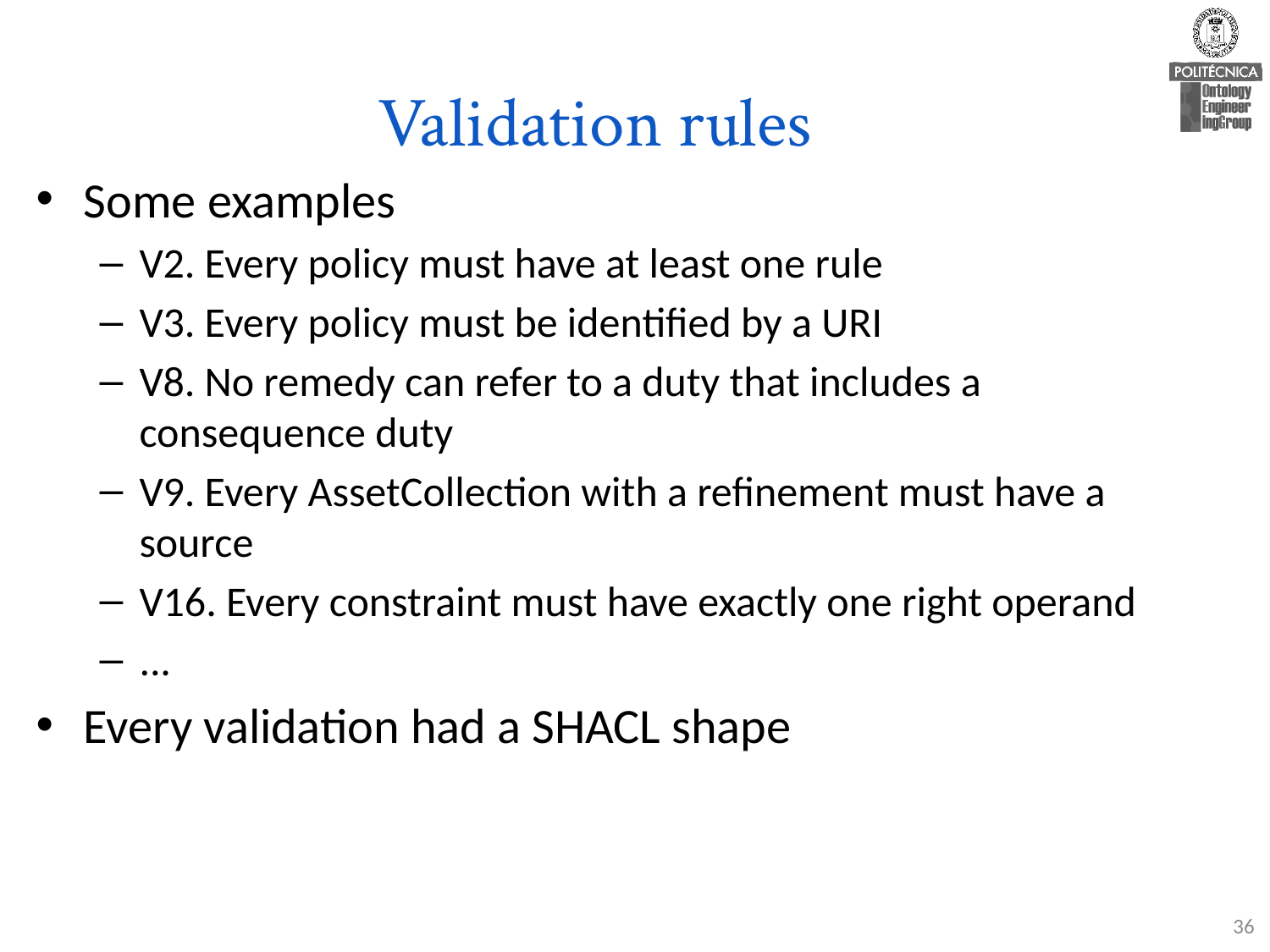

# Validation rules
Some examples
V2. Every policy must have at least one rule
V3. Every policy must be identified by a URI
V8. No remedy can refer to a duty that includes a consequence duty
V9. Every AssetCollection with a refinement must have a source
V16. Every constraint must have exactly one right operand
...
Every validation had a SHACL shape
36